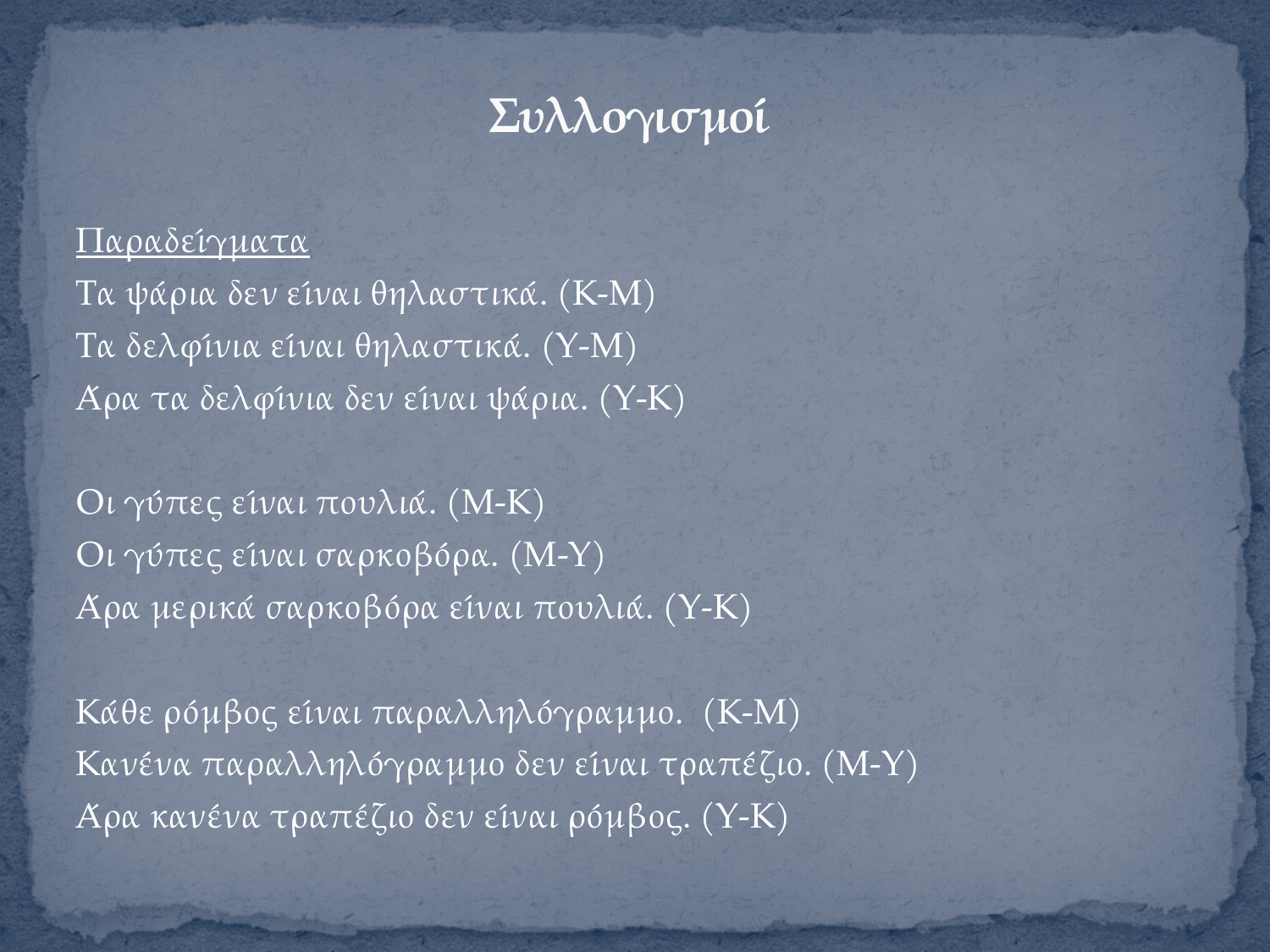

# Συλλογισμοί
Παραδείγματα
Τα ψάρια δεν είναι θηλαστικά. (Κ-Μ)
Τα δελφίνια είναι θηλαστικά. (Υ-Μ)
Άρα τα δελφίνια δεν είναι ψάρια. (Υ-Κ)

Οι γύπες είναι πουλιά. (Μ-Κ)
Οι γύπες είναι σαρκοβόρα. (Μ-Υ)
Άρα μερικά σαρκοβόρα είναι πουλιά. (Υ-Κ)

Κάθε ρόμβος είναι παραλληλόγραμμο.  (Κ-Μ)
Κανένα παραλληλόγραμμο δεν είναι τραπέζιο. (Μ-Υ)
Άρα κανένα τραπέζιο δεν είναι ρόμβος. (Υ-Κ)